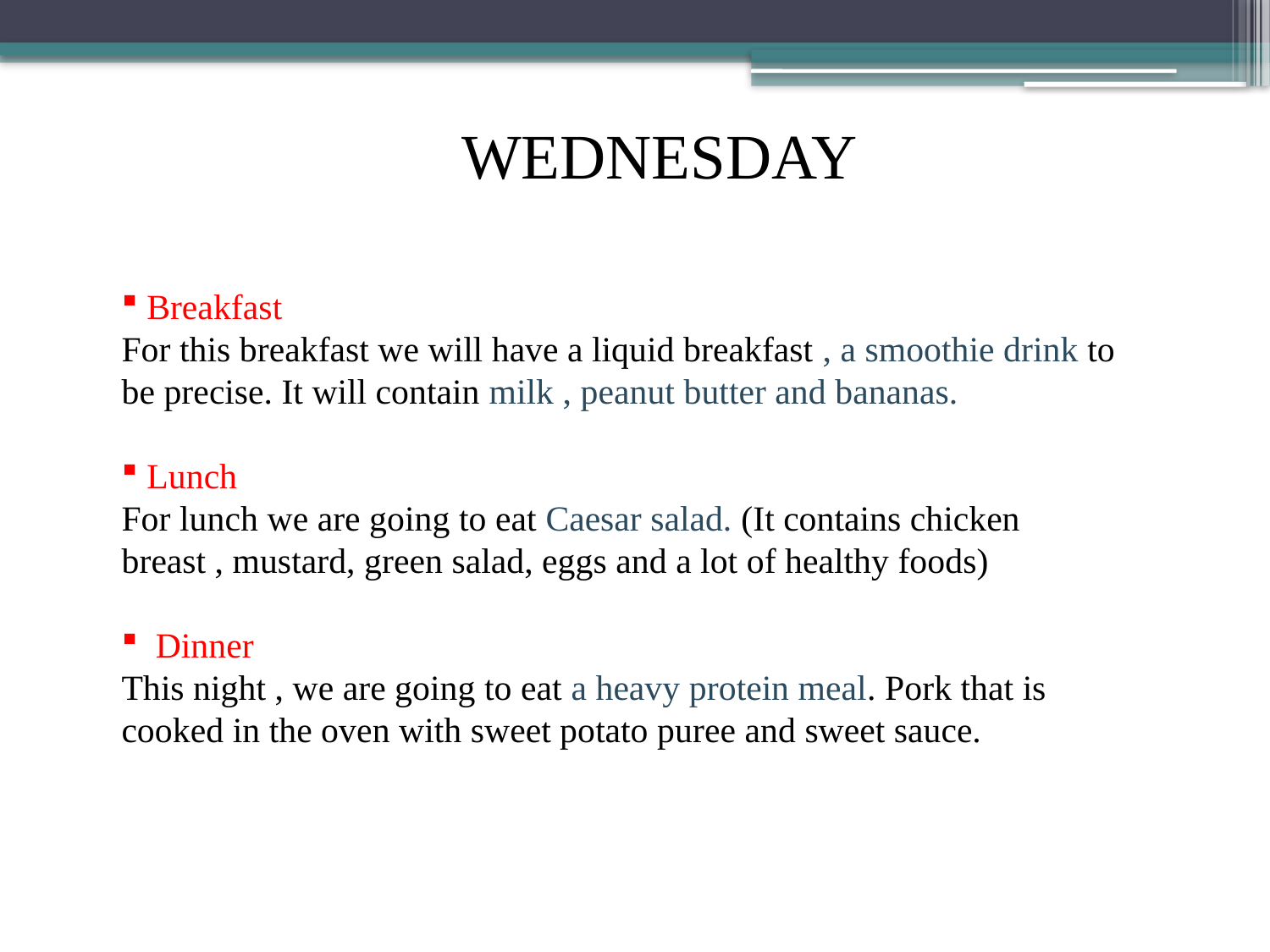

WEDNESDAY
 Breakfast
For this breakfast we will have a liquid breakfast , a smoothie drink to be precise. It will contain milk , peanut butter and bananas.

 Lunch
For lunch we are going to eat Caesar salad. (It contains chicken breast , mustard, green salad, eggs and a lot of healthy foods)

  Dinner
This night , we are going to eat a heavy protein meal. Pork that is cooked in the oven with sweet potato puree and sweet sauce.